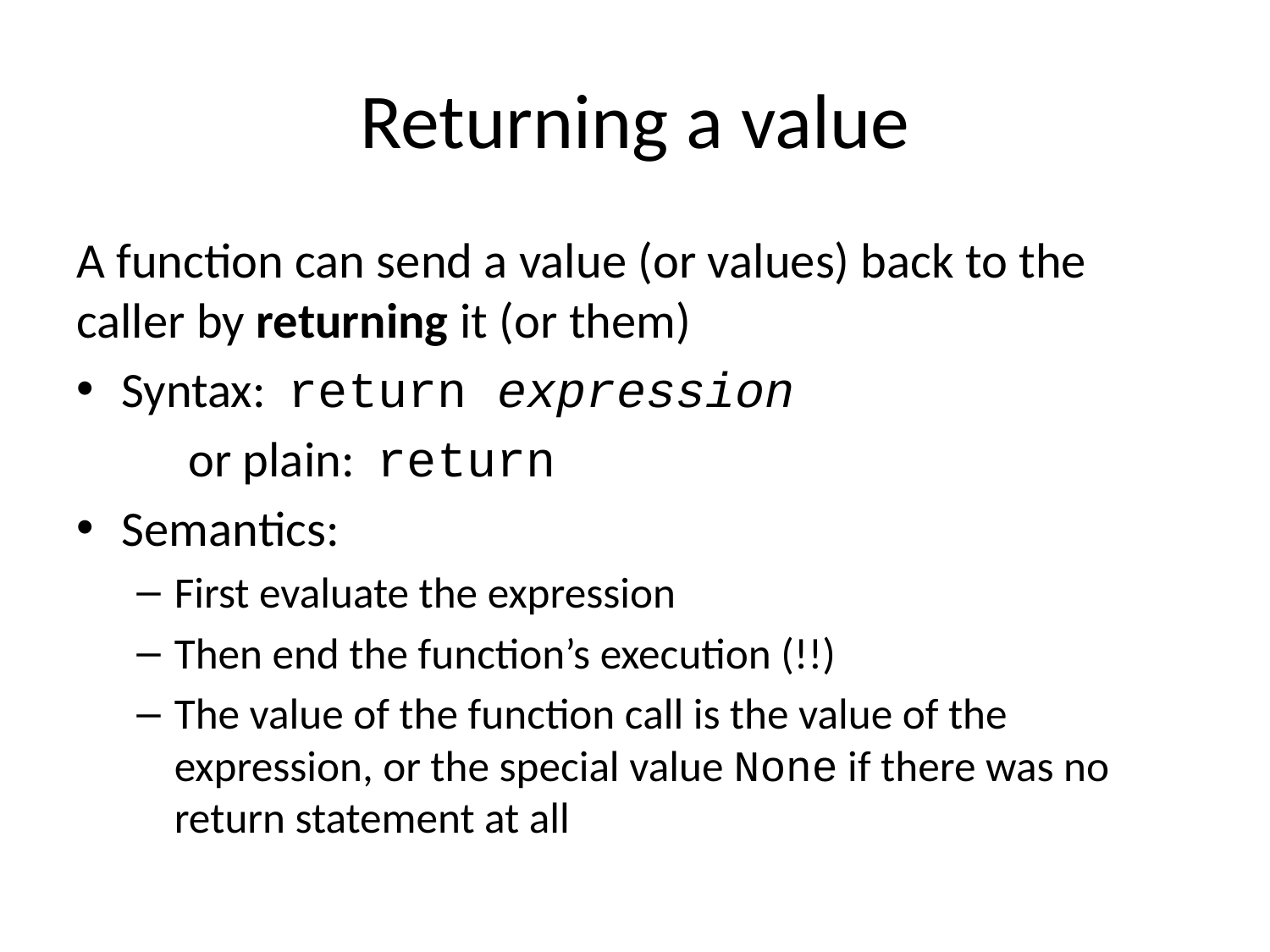

# Returning a value
A function can send a value (or values) back to the caller by returning it (or them)
Syntax:  return expression
	or plain:  return
Semantics:
First evaluate the expression
Then end the function’s execution (!!)
The value of the function call is the value of the expression, or the special value None if there was no return statement at all